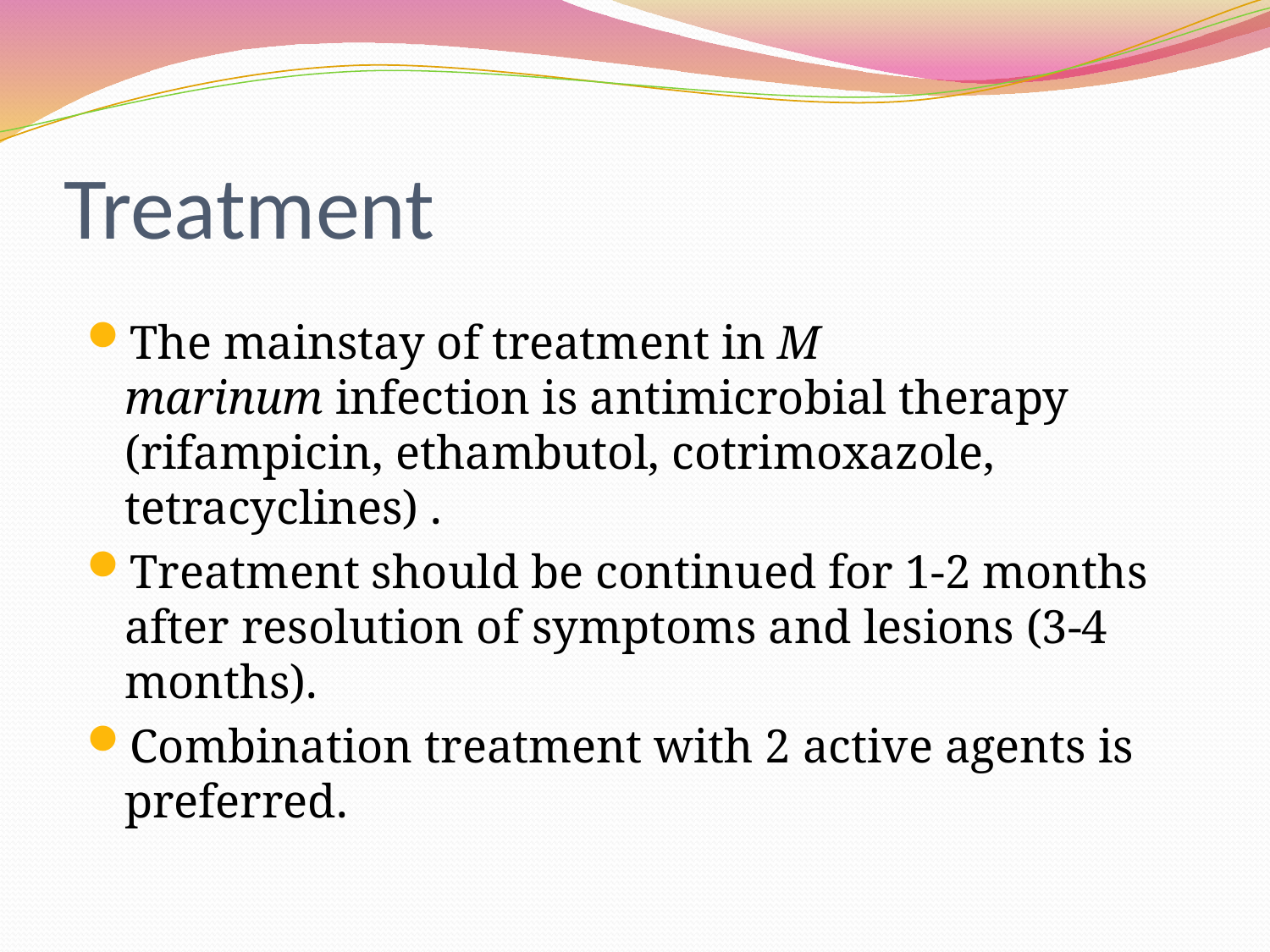

# Treatment
The mainstay of treatment in M marinum infection is antimicrobial therapy (rifampicin, ethambutol, cotrimoxazole, tetracyclines) .
Treatment should be continued for 1-2 months after resolution of symptoms and lesions (3-4 months).
Combination treatment with 2 active agents is preferred.